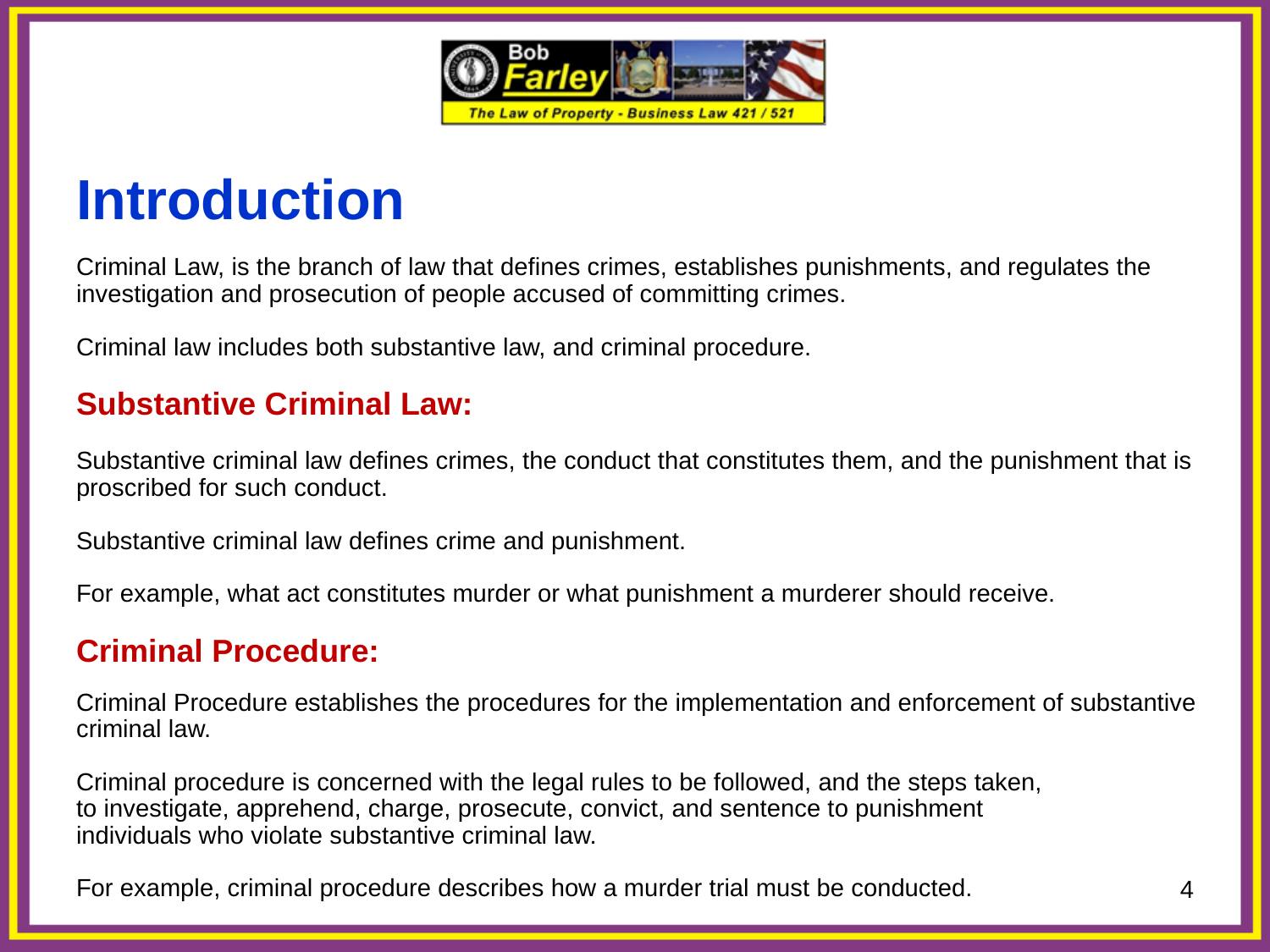

# Introduction Criminal Law, is the branch of law that defines crimes, establishes punishments, and regulates the investigation and prosecution of people accused of committing crimes. Criminal law includes both substantive law, and criminal procedure. Substantive Criminal Law: Substantive criminal law defines crimes, the conduct that constitutes them, and the punishment that is proscribed for such conduct. Substantive criminal law defines crime and punishment. For example, what act constitutes murder or what punishment a murderer should receive. Criminal Procedure: Criminal Procedure establishes the procedures for the implementation and enforcement of substantive criminal law. Criminal procedure is concerned with the legal rules to be followed, and the steps taken, to investigate, apprehend, charge, prosecute, convict, and sentence to punishment individuals who violate substantive criminal law. For example, criminal procedure describes how a murder trial must be conducted.
4